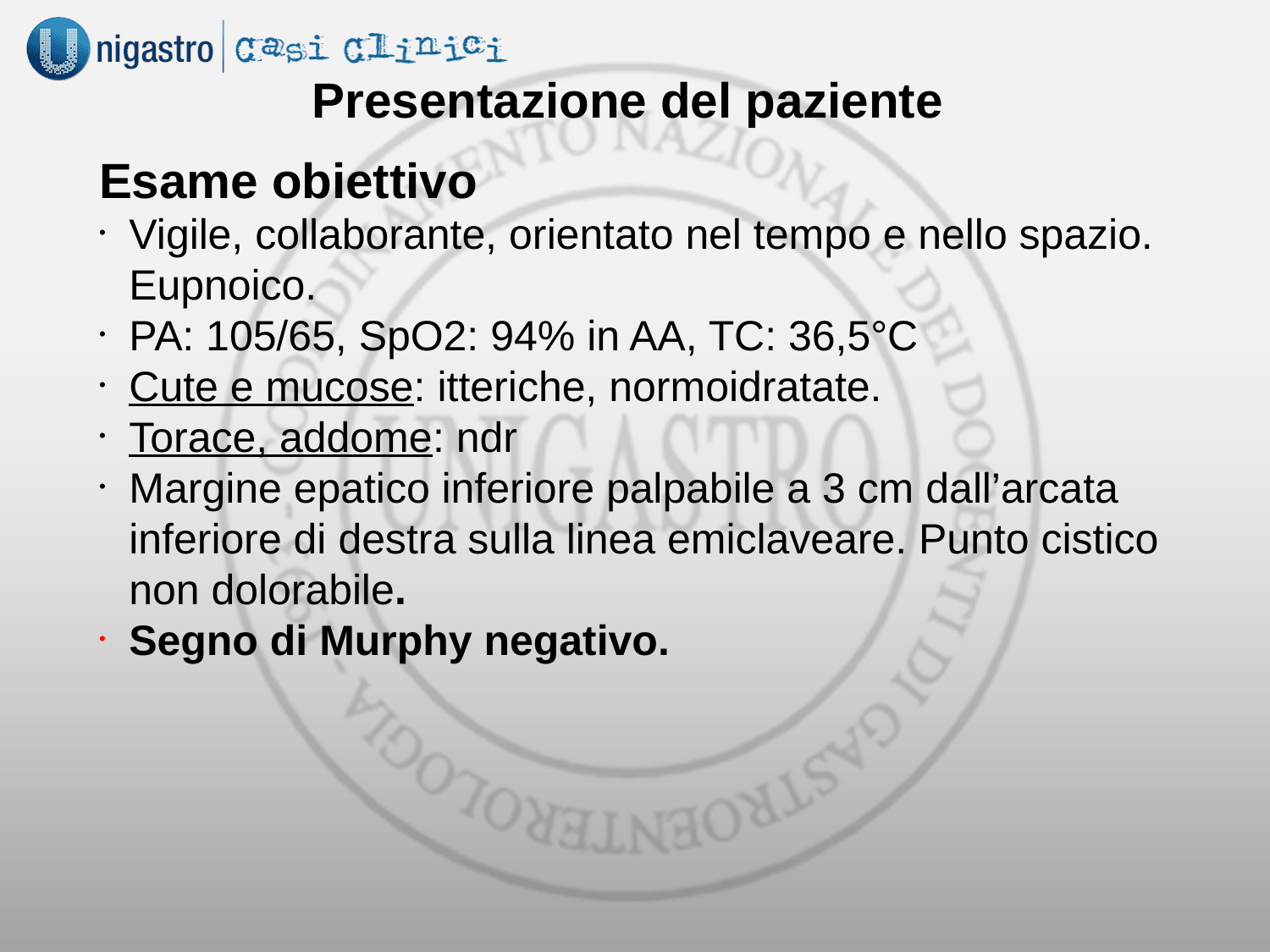

Presentazione del paziente
Esame obiettivo
Vigile, collaborante, orientato nel tempo e nello spazio. Eupnoico.
PA: 105/65, SpO2: 94% in AA, TC: 36,5°C
Cute e mucose: itteriche, normoidratate.
Torace, addome: ndr
Margine epatico inferiore palpabile a 3 cm dall’arcata inferiore di destra sulla linea emiclaveare. Punto cistico non dolorabile.
Segno di Murphy negativo.